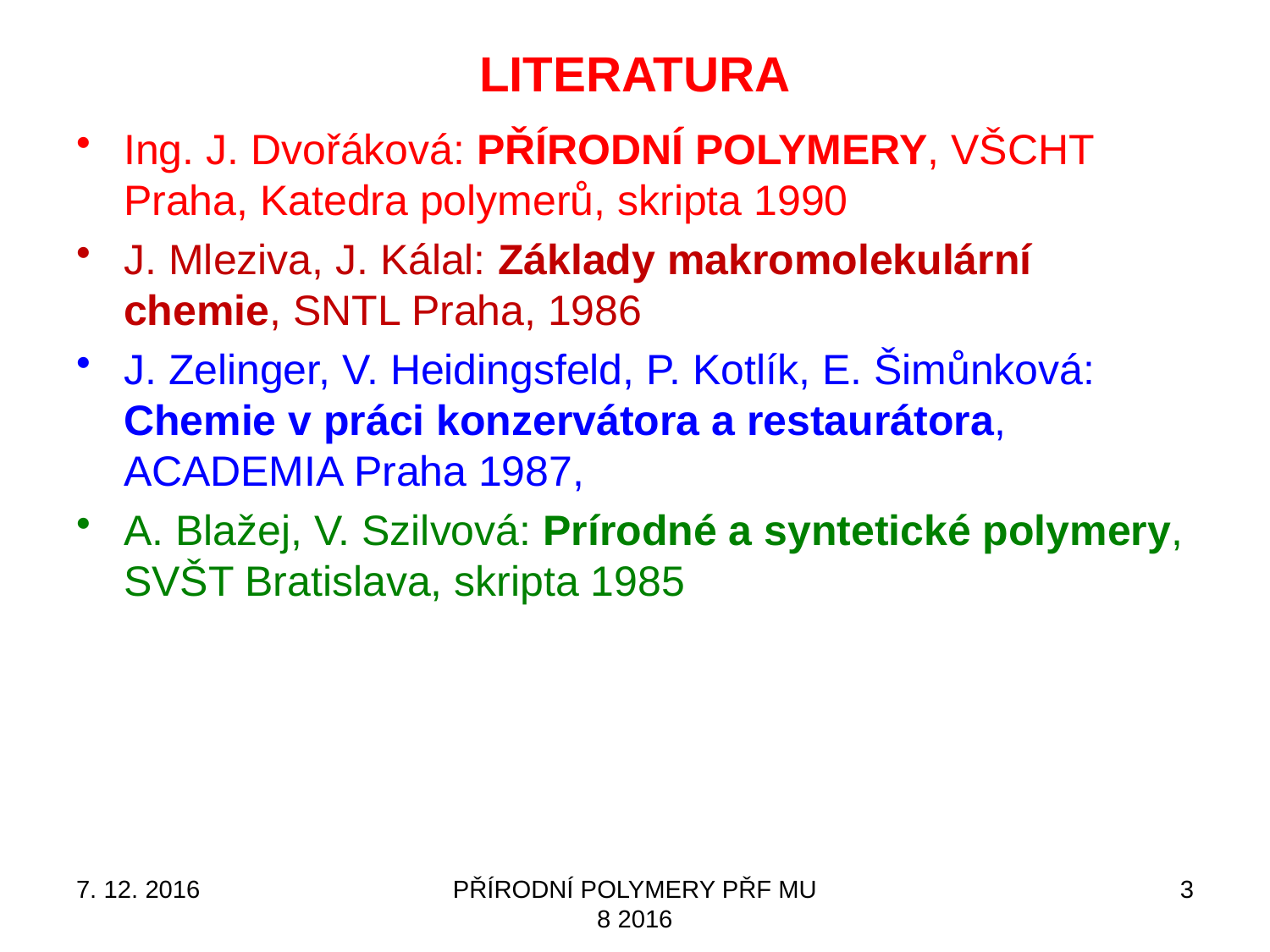

# LITERATURA
Ing. J. Dvořáková: PŘÍRODNÍ POLYMERY, VŠCHT Praha, Katedra polymerů, skripta 1990
J. Mleziva, J. Kálal: Základy makromolekulární chemie, SNTL Praha, 1986
J. Zelinger, V. Heidingsfeld, P. Kotlík, E. Šimůnková: Chemie v práci konzervátora a restaurátora, ACADEMIA Praha 1987,
A. Blažej, V. Szilvová: Prírodné a syntetické polymery, SVŠT Bratislava, skripta 1985

7. 12. 2016
PŘÍRODNÍ POLYMERY PŘF MU 8 2016
3